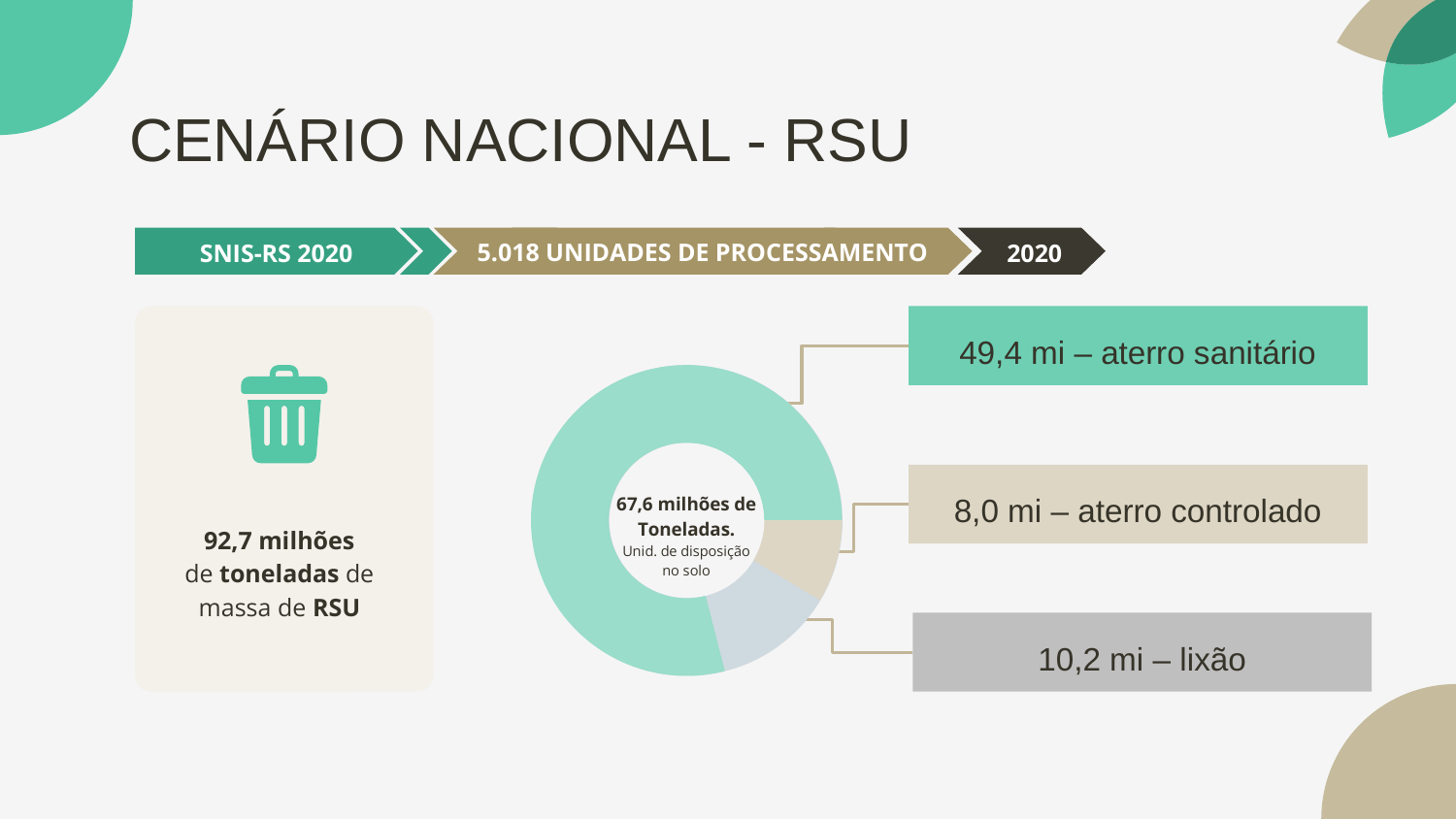

# CENÁRIO NACIONAL - RSU
5.018 UNIDADES DE PROCESSAMENTO
SNIS-RS 2020
2020

49,4 mi – aterro sanitário

8,0 mi – aterro controlado
67,6 milhões de
Toneladas.
Unid. de disposição
no solo
92,7 milhões
de toneladas de massa de RSU
10,2 mi – lixão